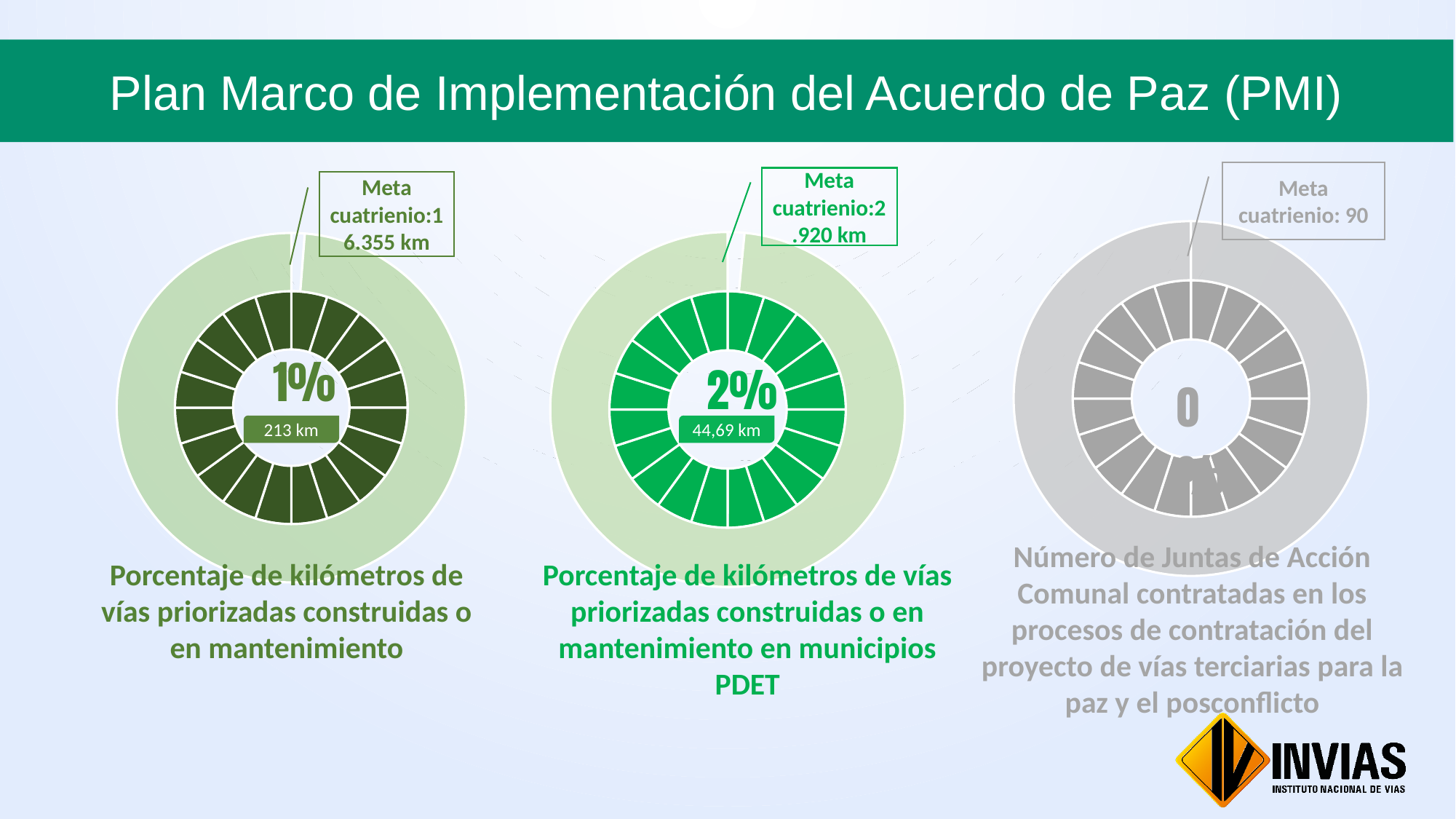

Plan Marco de Implementación del Acuerdo de Paz (PMI)
Meta cuatrienio: 90
Meta cuatrienio:2.920 km
Meta cuatrienio:16.355 km

### Chart

| Category |  | Número de Juntas de Acción Comunal contratadas en los procesos de contratación del proyecto de vías terciarias para la paz y el posconflicto |
|---|---|---|

### Chart

| Category |  | Porcentaje de kilómetros de vías priorizadas construidas o en mantenimiento en municipios PDET |
|---|---|---|

### Chart

| Category |  | Porcentaje de kilómetros de vías priorizadas construidas o en mantenimiento |
|---|---|---|
213 km
44,69 km
Número de Juntas de Acción Comunal contratadas en los procesos de contratación del proyecto de vías terciarias para la paz y el posconflicto
Porcentaje de kilómetros de vías priorizadas construidas o en mantenimiento en municipios PDET
Porcentaje de kilómetros de vías priorizadas construidas o en mantenimiento